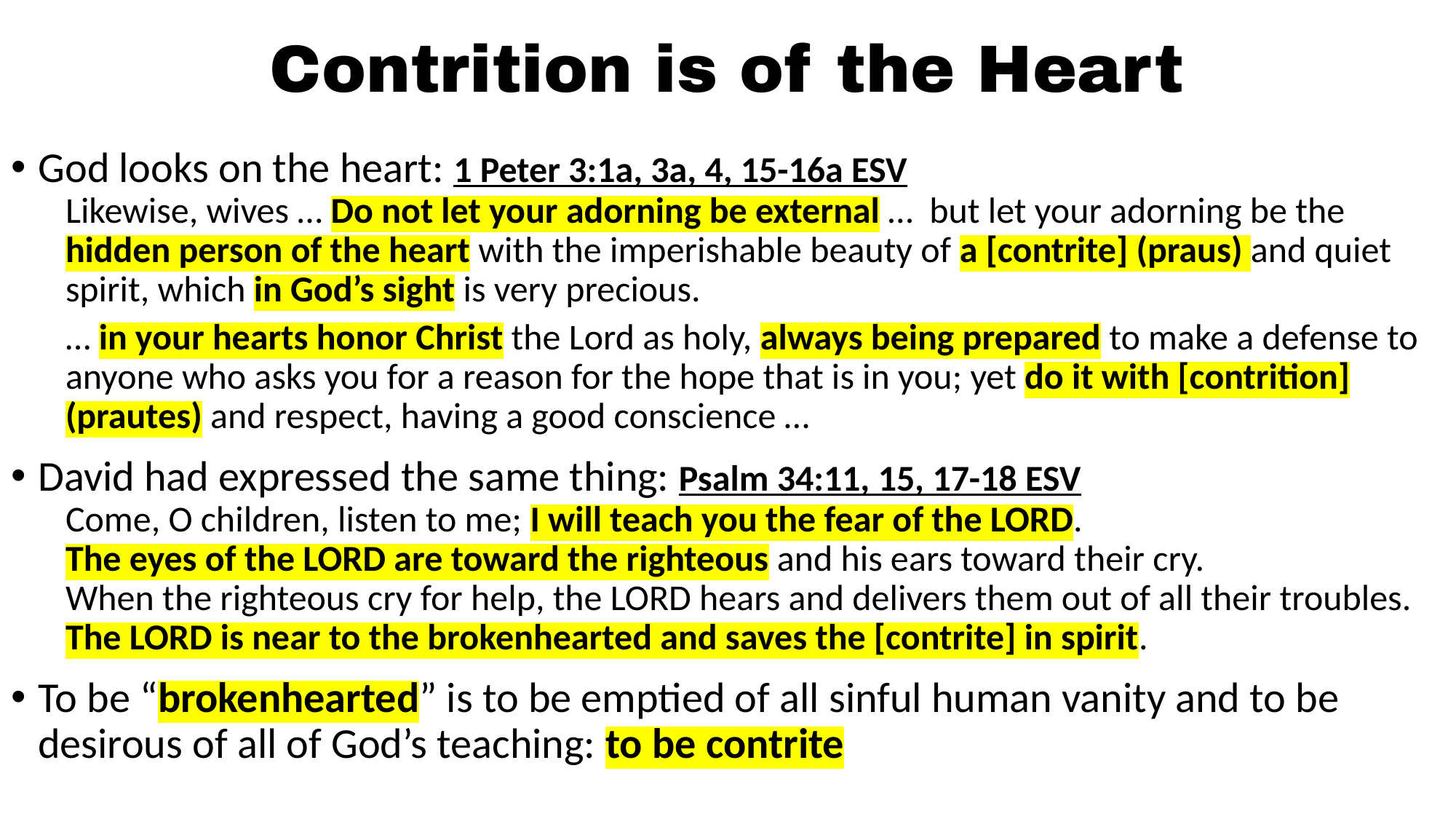

# Contrition is of the Heart
God looks on the heart: 1 Peter 3:1a, 3a, 4, 15-16a ESV
Likewise, wives … Do not let your adorning be external …  but let your adorning be the hidden person of the heart with the imperishable beauty of a [contrite] (praus) and quiet spirit, which in God’s sight is very precious.
… in your hearts honor Christ the Lord as holy, always being prepared to make a defense to anyone who asks you for a reason for the hope that is in you; yet do it with [contrition] (prautes) and respect, having a good conscience …
David had expressed the same thing: Psalm 34:11, 15, 17-18 ESV
Come, O children, listen to me; I will teach you the fear of the LORD.
The eyes of the LORD are toward the righteous and his ears toward their cry.
When the righteous cry for help, the LORD hears and delivers them out of all their troubles.
The LORD is near to the brokenhearted and saves the [contrite] in spirit.
To be “brokenhearted” is to be emptied of all sinful human vanity and to be desirous of all of God’s teaching: to be contrite